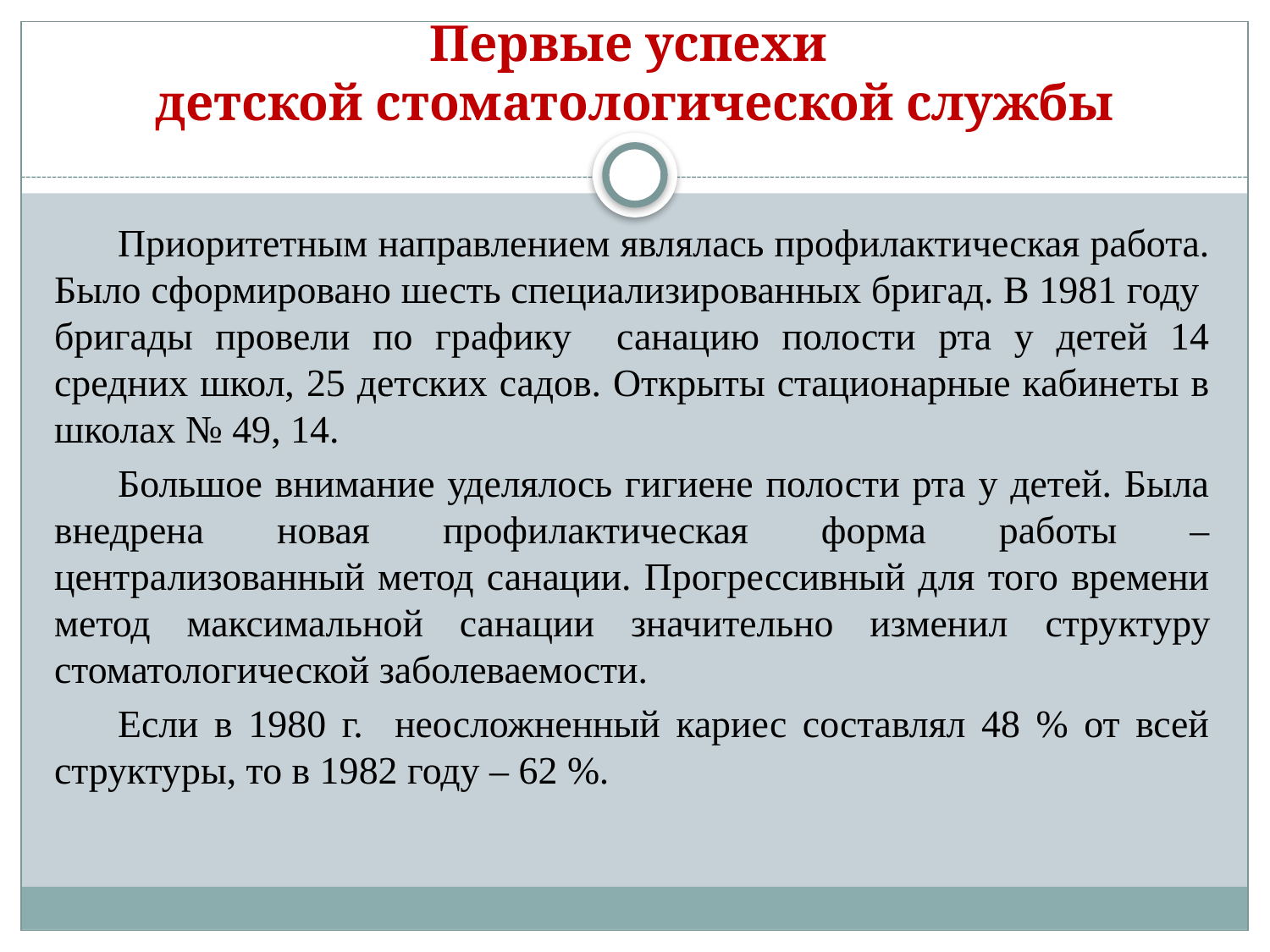

# Первые успехи детской стоматологической службы
Приоритетным направлением являлась профилактическая работа. Было сформировано шесть специализированных бригад. В 1981 году  бригады провели по графику  санацию полости рта у детей 14 средних школ, 25 детских садов. Открыты стационарные кабинеты в школах № 49, 14.
Большое внимание уделялось гигиене полости рта у детей. Была внедрена новая профилактическая форма работы – централизованный метод санации. Прогрессивный для того времени метод максимальной санации значительно изменил структуру стоматологической заболеваемости.
Если в 1980 г.  неосложненный кариес составлял 48 % от всей структуры, то в 1982 году – 62 %.